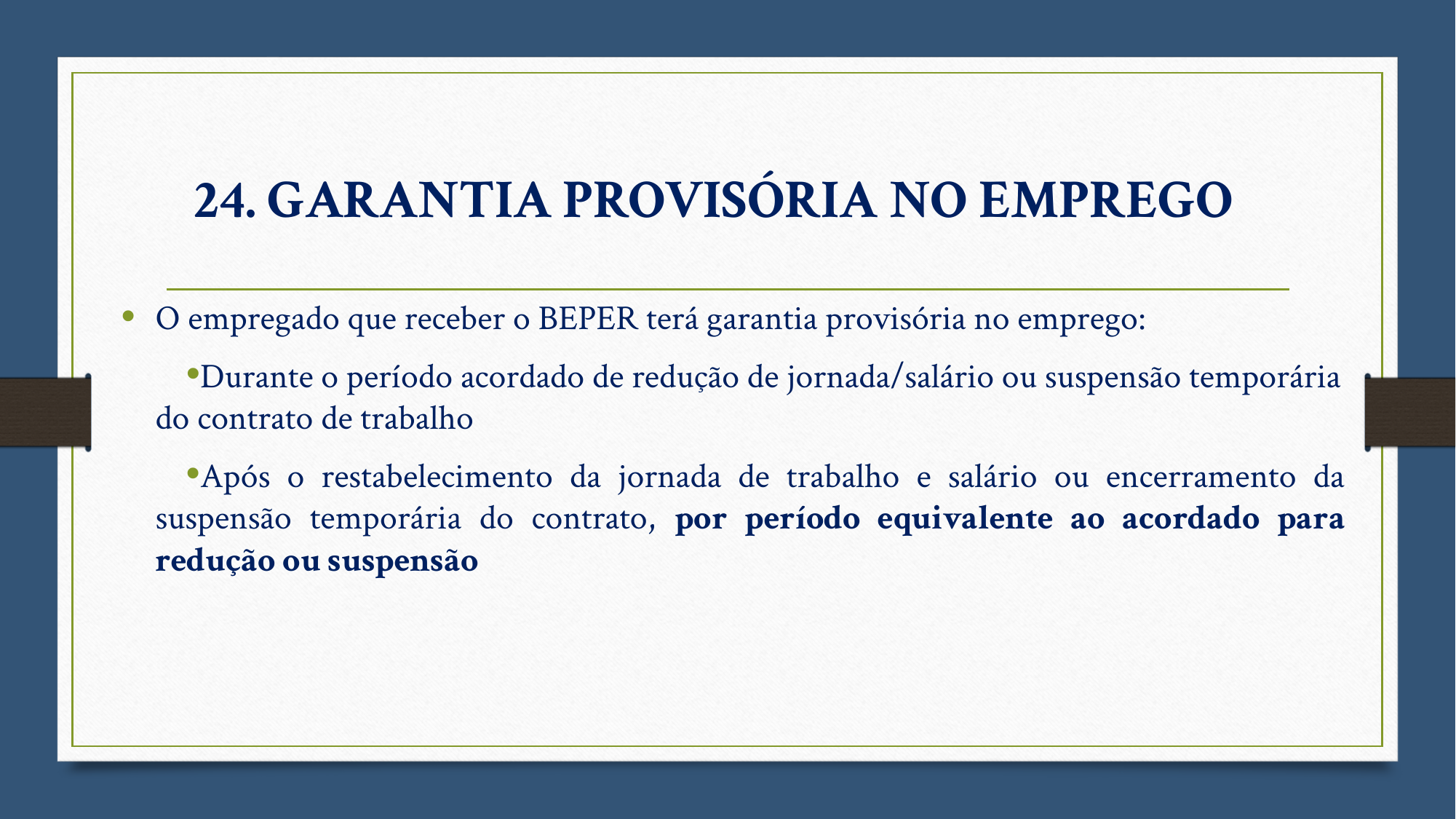

# 24. GARANTIA PROVISÓRIA NO EMPREGO
O empregado que receber o BEPER terá garantia provisória no emprego:
Durante o período acordado de redução de jornada/salário ou suspensão temporária do contrato de trabalho
Após o restabelecimento da jornada de trabalho e salário ou encerramento da suspensão temporária do contrato, por período equivalente ao acordado para redução ou suspensão